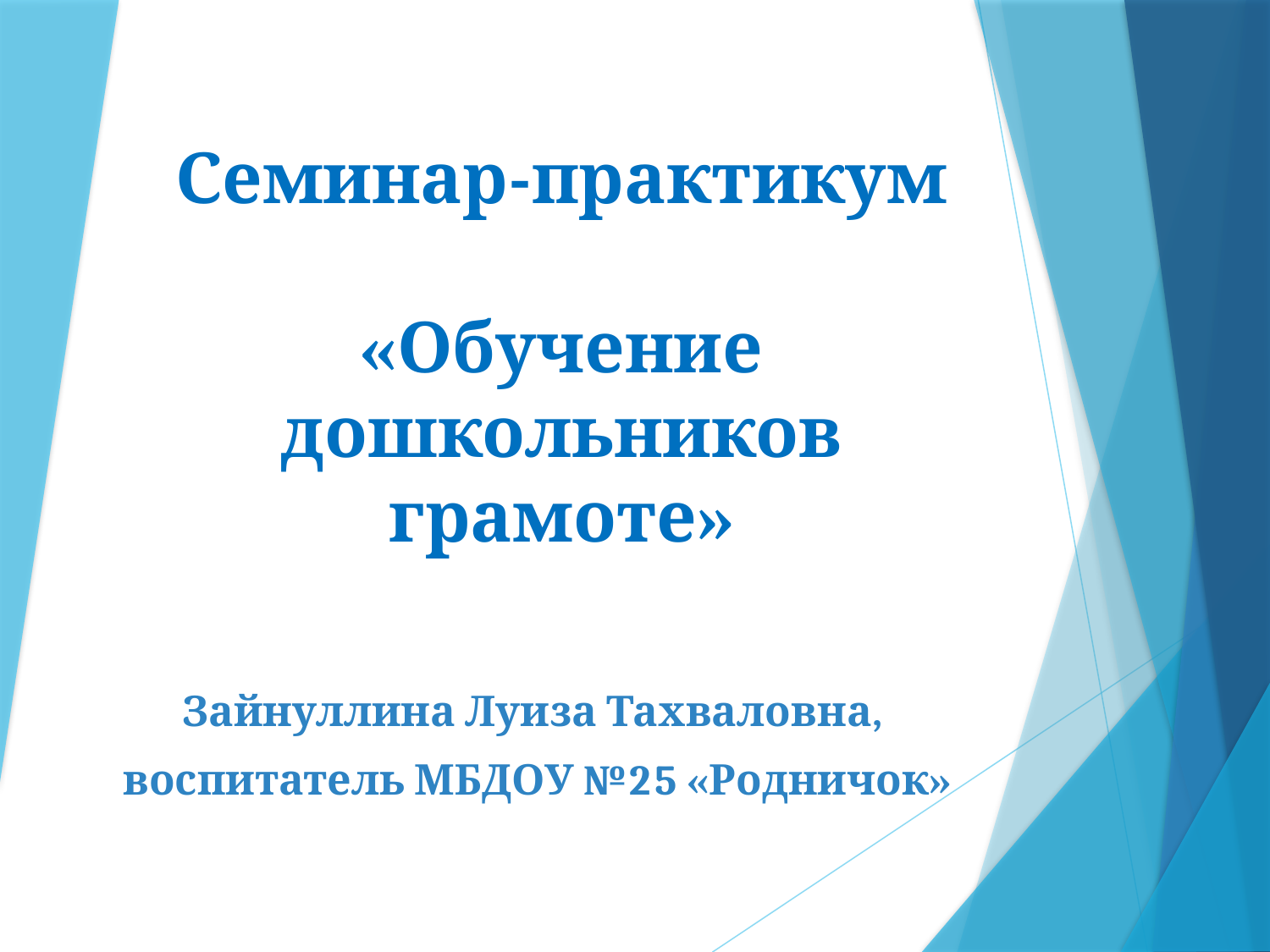

# Семинар-практикум «Обучение дошкольников грамоте»
Зайнуллина Луиза Тахваловна,
воспитатель МБДОУ №25 «Родничок»